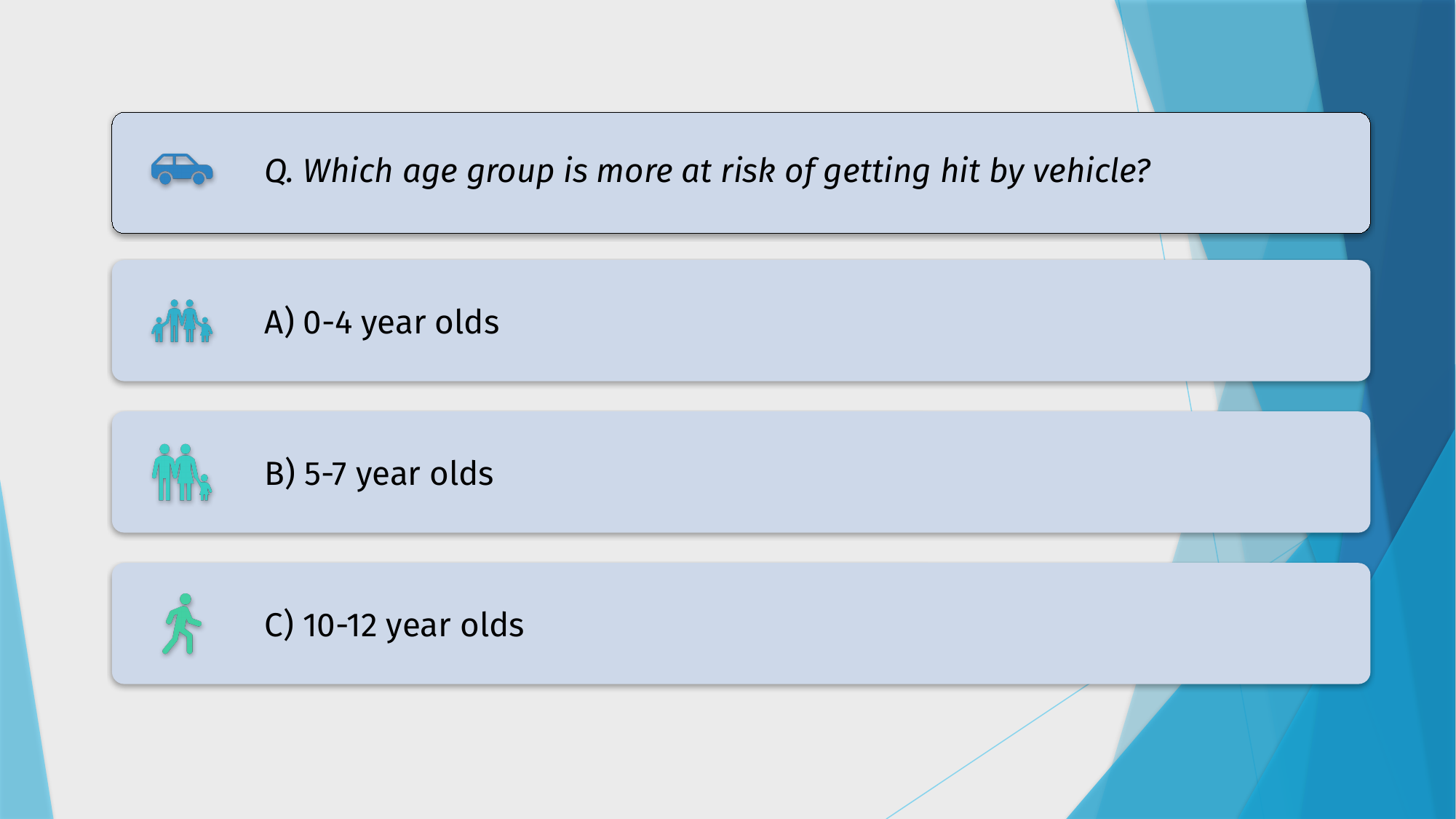

Q. Which age group is more at risk of getting hit by vehicle?
A) 0-4 year olds
B) 5-7 year olds
C) 10-12 year olds